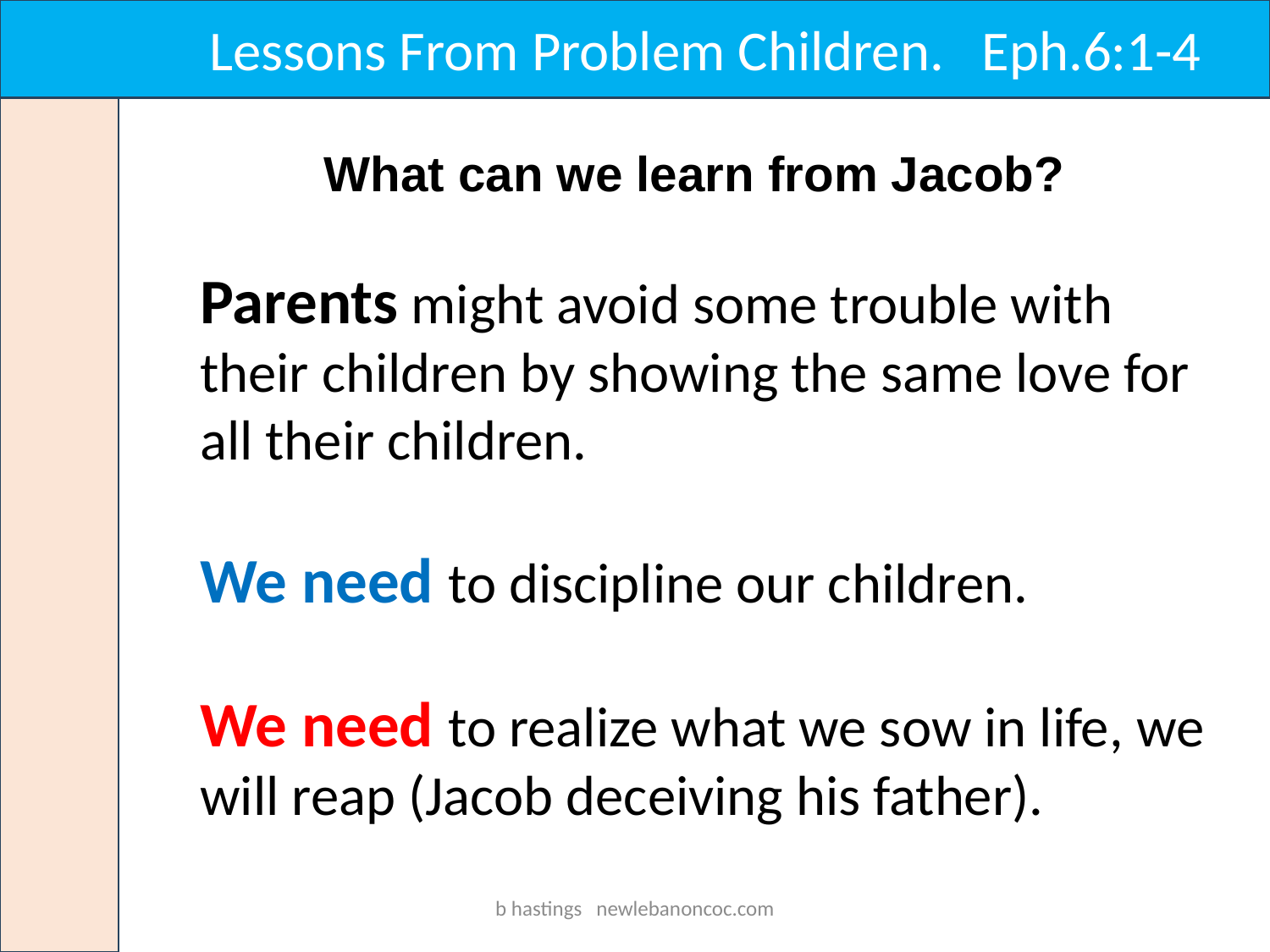

Lessons From Problem Children.   Eph.6:1-4
What can we learn from Jacob?
Parents might avoid some trouble with their children by showing the same love for all their children.

We need to discipline our children.

We need to realize what we sow in life, we will reap (Jacob deceiving his father).
b hastings   newlebanoncoc.com